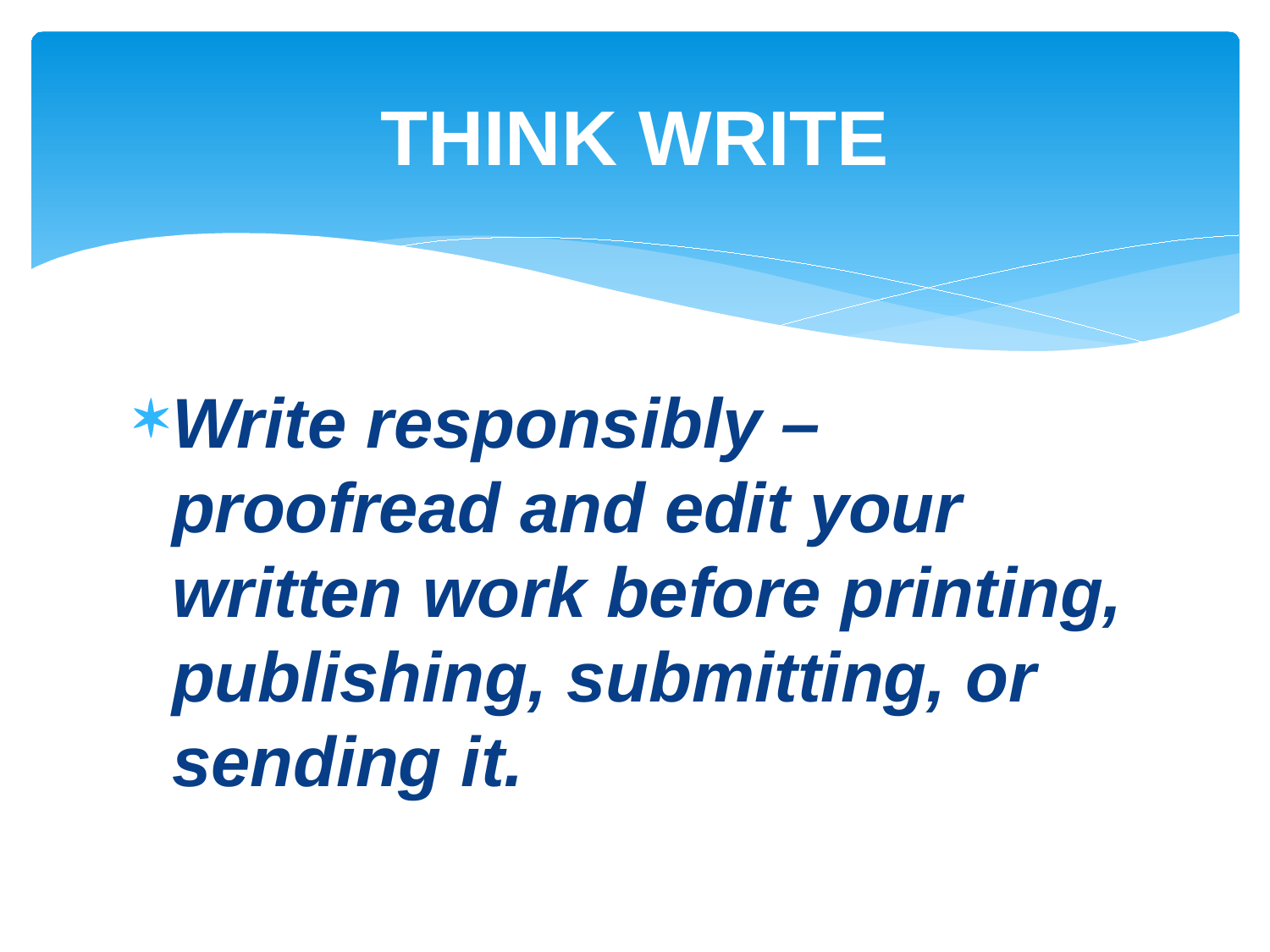

# THINK WRITE
Write responsibly – proofread and edit your written work before printing, publishing, submitting, or sending it.